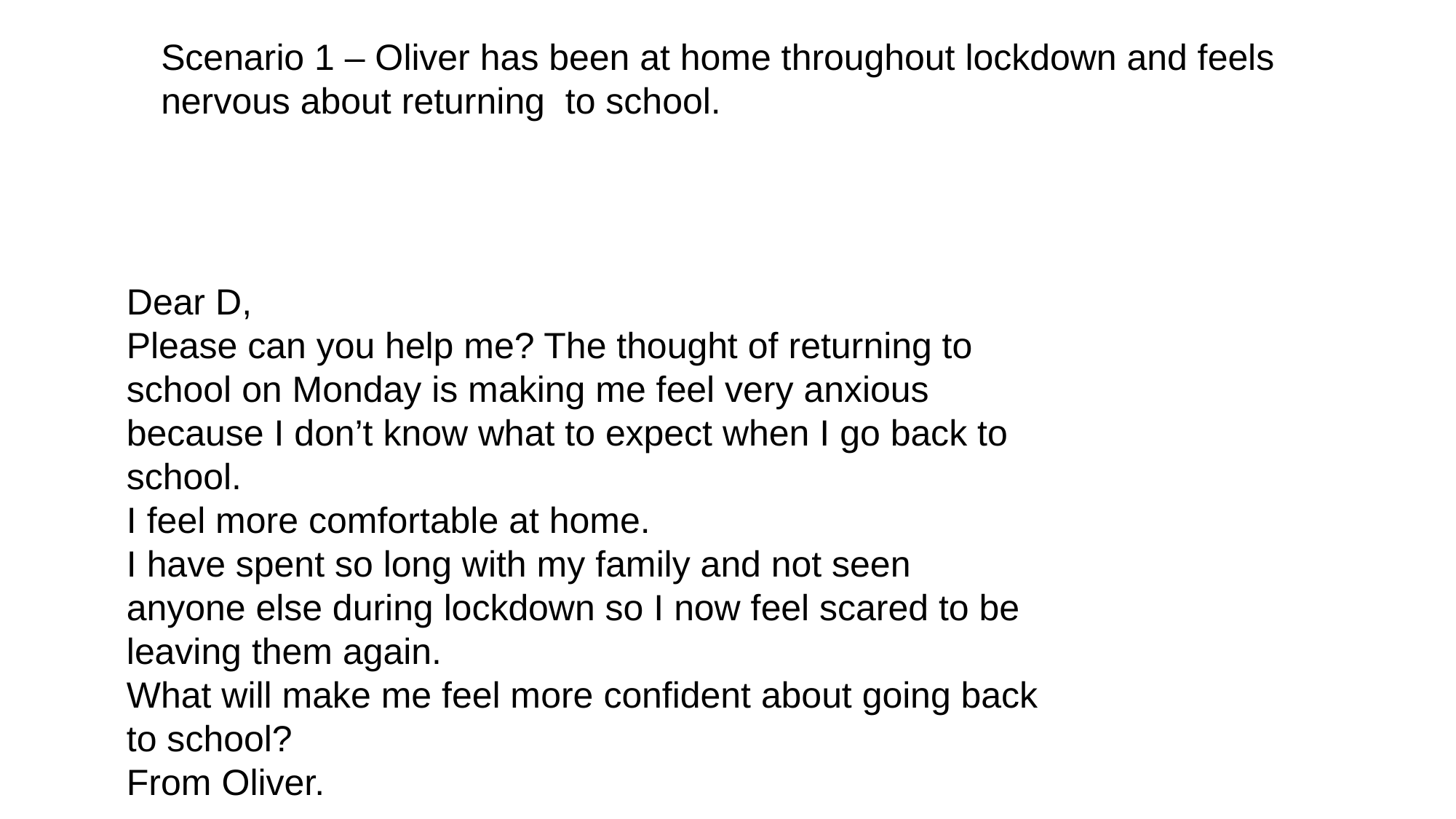

Dear D,
Please can you help me? The thought of returning to school on Monday is making me feel very anxious because I don’t know what to expect when I go back to school.
I feel more comfortable at home.
I have spent so long with my family and not seen anyone else during lockdown so I now feel scared to be leaving them again.
What will make me feel more confident about going back to school?
From Oliver.

Scenario 1 – Oliver has been at home throughout lockdown and feels nervous about returning  to school.